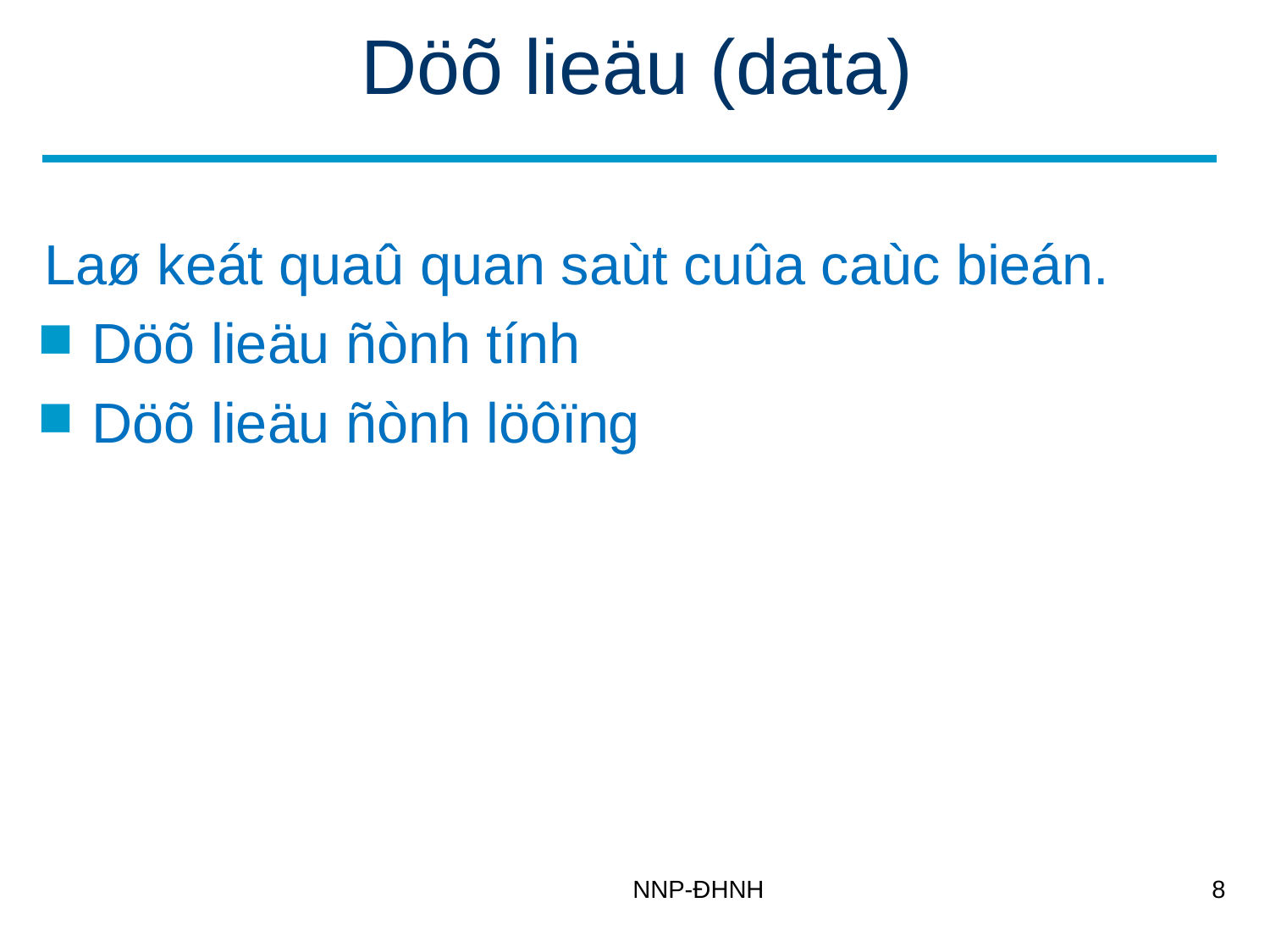

# Döõ lieäu (data)
Laø keát quaû quan saùt cuûa caùc bieán.
Döõ lieäu ñònh tính
Döõ lieäu ñònh löôïng
NNP-ĐHNH
8